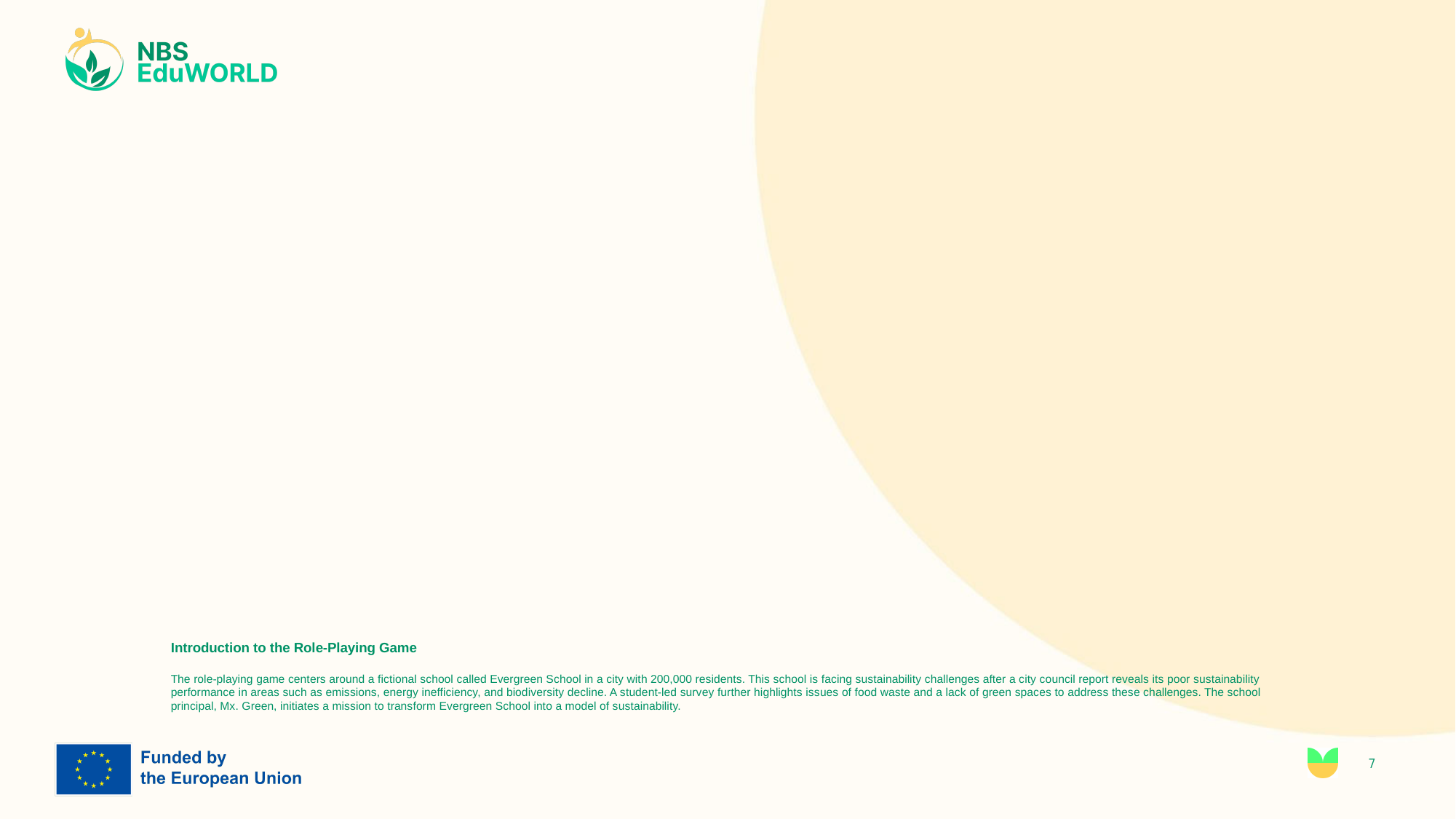

# Introduction to the Role-Playing Game

The role-playing game centers around a fictional school called Evergreen School in a city with 200,000 residents. This school is facing sustainability challenges after a city council report reveals its poor sustainability performance in areas such as emissions, energy inefficiency, and biodiversity decline. A student-led survey further highlights issues of food waste and a lack of green spaces to address these challenges. The school principal, Mx. Green, initiates a mission to transform Evergreen School into a model of sustainability.

7